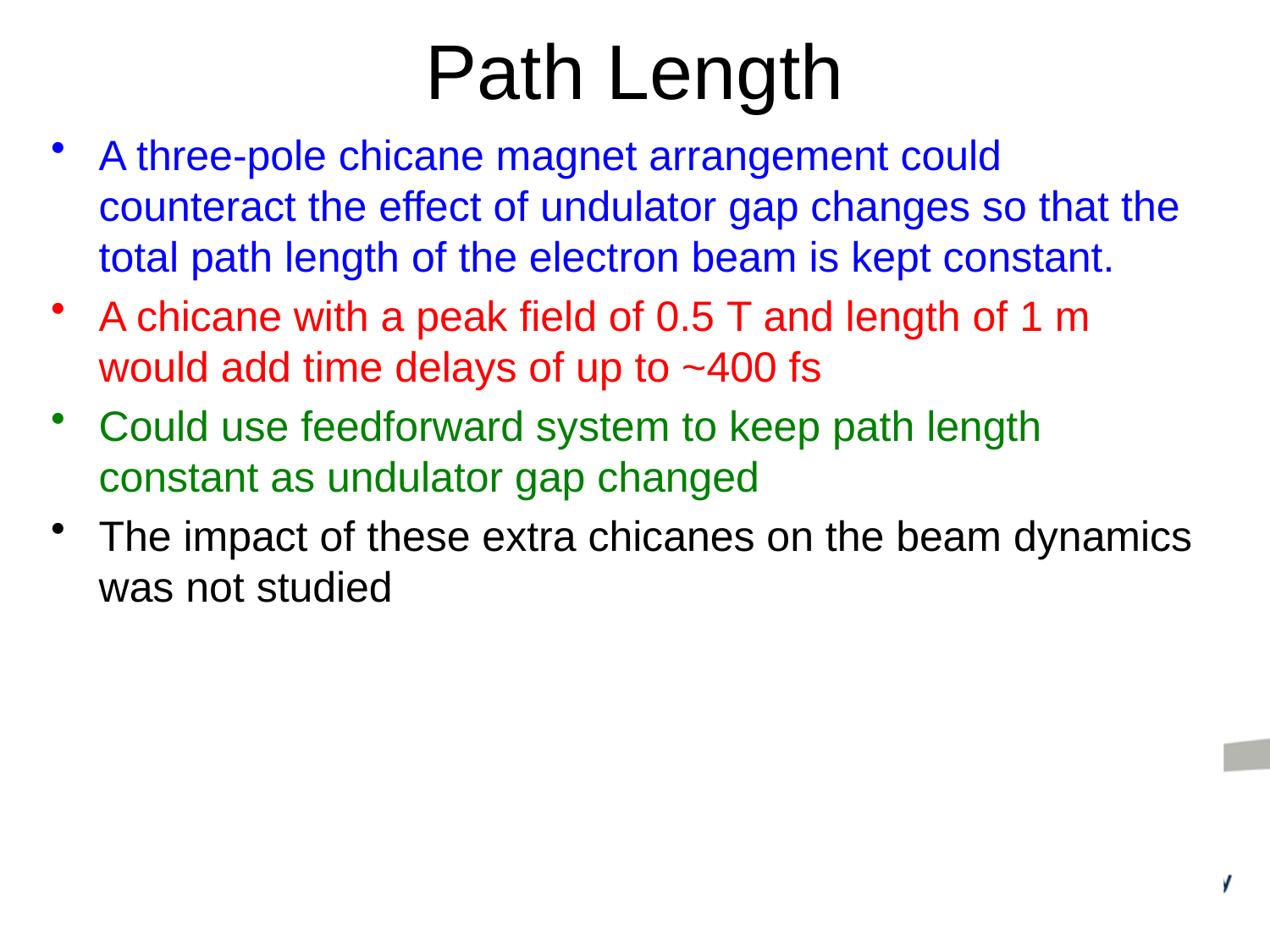

# Path Length
A three-pole chicane magnet arrangement could counteract the effect of undulator gap changes so that the total path length of the electron beam is kept constant.
A chicane with a peak field of 0.5 T and length of 1 m would add time delays of up to ~400 fs
Could use feedforward system to keep path length constant as undulator gap changed
The impact of these extra chicanes on the beam dynamics was not studied